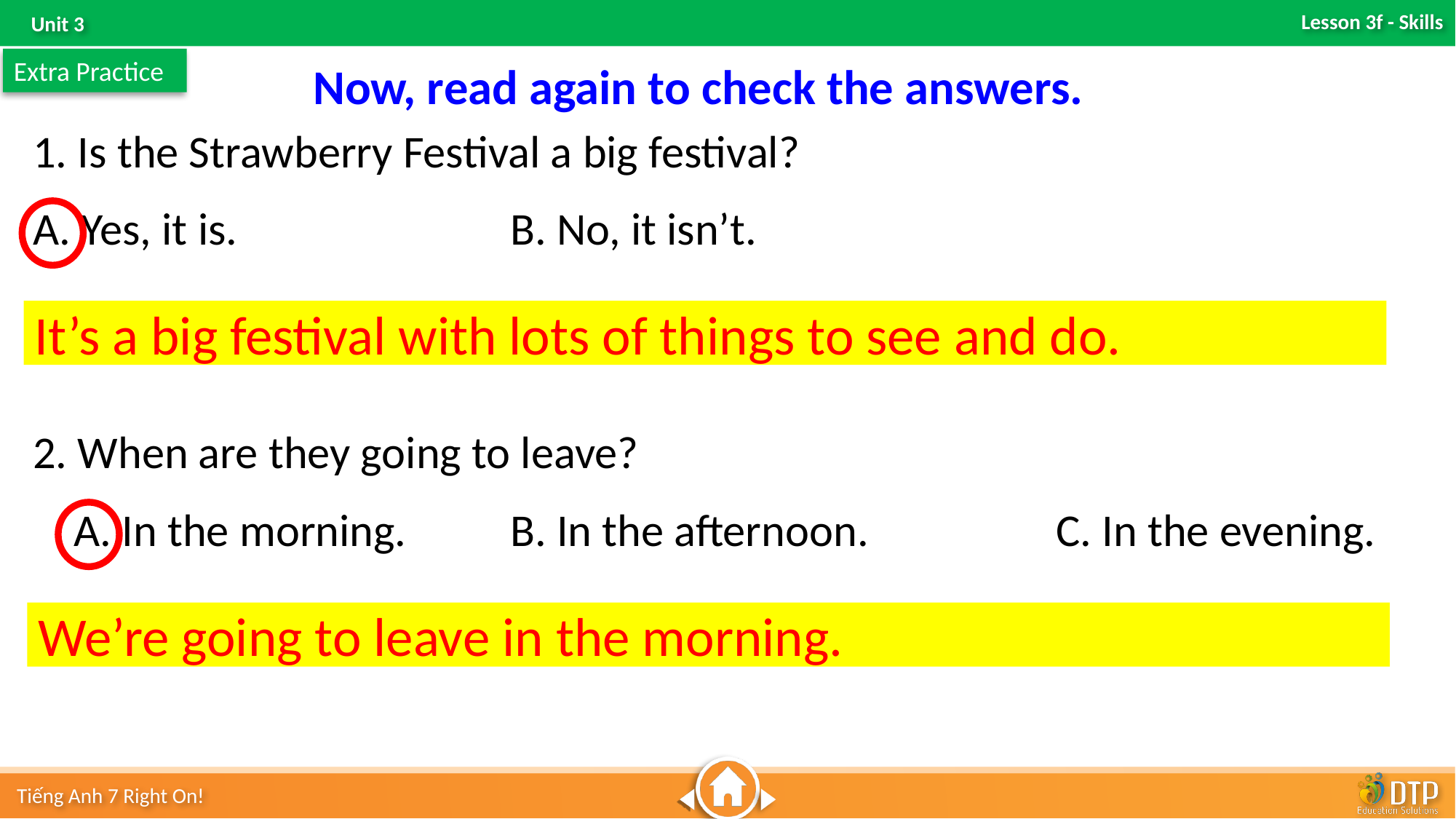

Extra Practice
Now, read again to check the answers.
1. Is the Strawberry Festival a big festival?
A. Yes, it is.			B. No, it isn’t.

It’s a big festival with lots of things to see and do.
2. When are they going to leave?
	A. In the morning.	B. In the afternoon.		C. In the evening.

We’re going to leave in the morning.